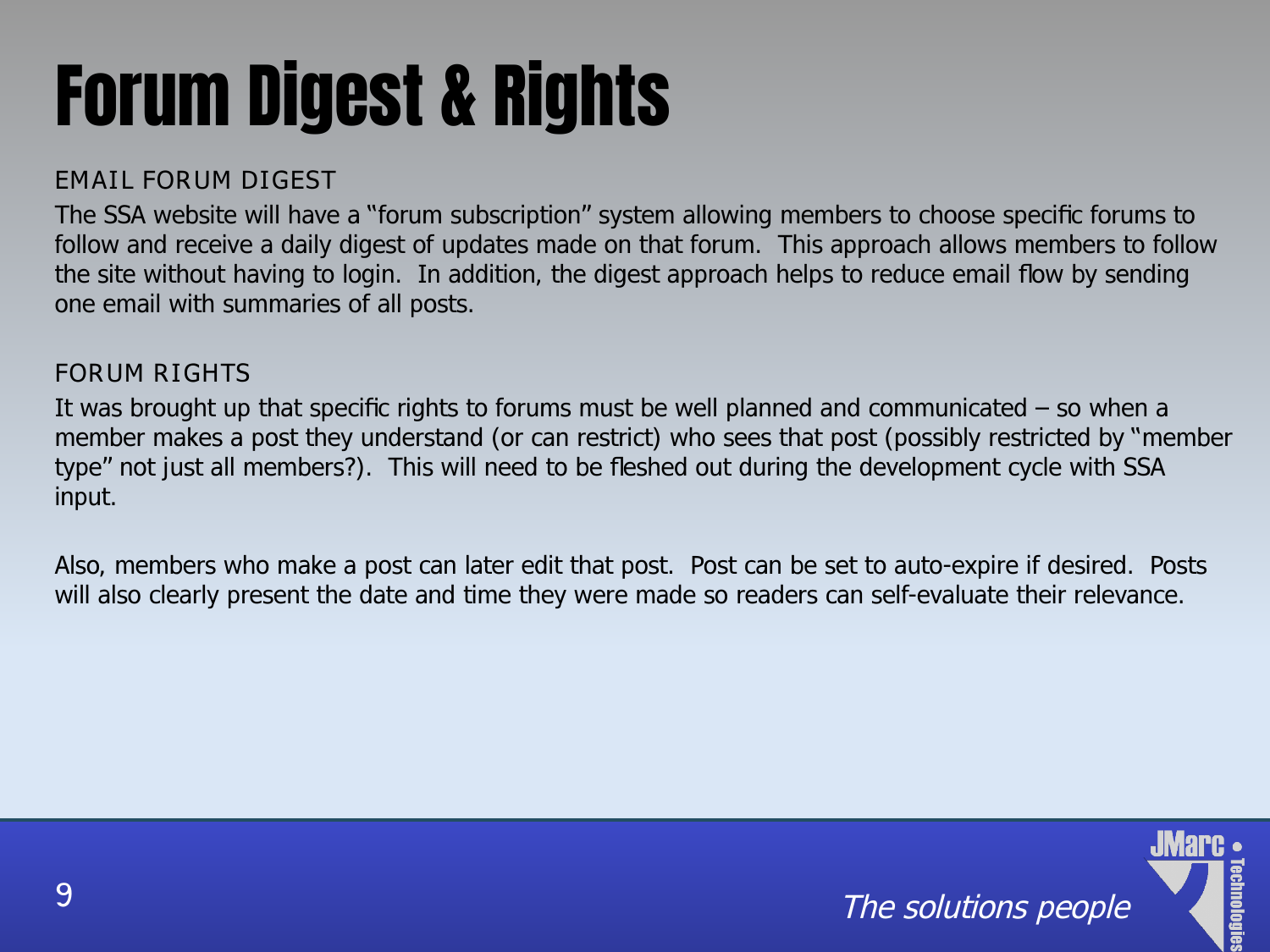

# Forum Digest & Rights

EMAIL FORUM DIGEST
The SSA website will have a “forum subscription” system allowing members to choose specific forums to follow and receive a daily digest of updates made on that forum.  This approach allows members to follow the site without having to login.  In addition, the digest approach helps to reduce email flow by sending one email with summaries of all posts.

FORUM RIGHTS
It was brought up that specific rights to forums must be well planned and communicated – so when a member makes a post they understand (or can restrict) who sees that post (possibly restricted by “member type” not just all members?).  This will need to be fleshed out during the development cycle with SSA input.

Also, members who make a post can later edit that post.  Post can be set to auto-expire if desired.  Posts will also clearly present the date and time they were made so readers can self-evaluate their relevance.
9